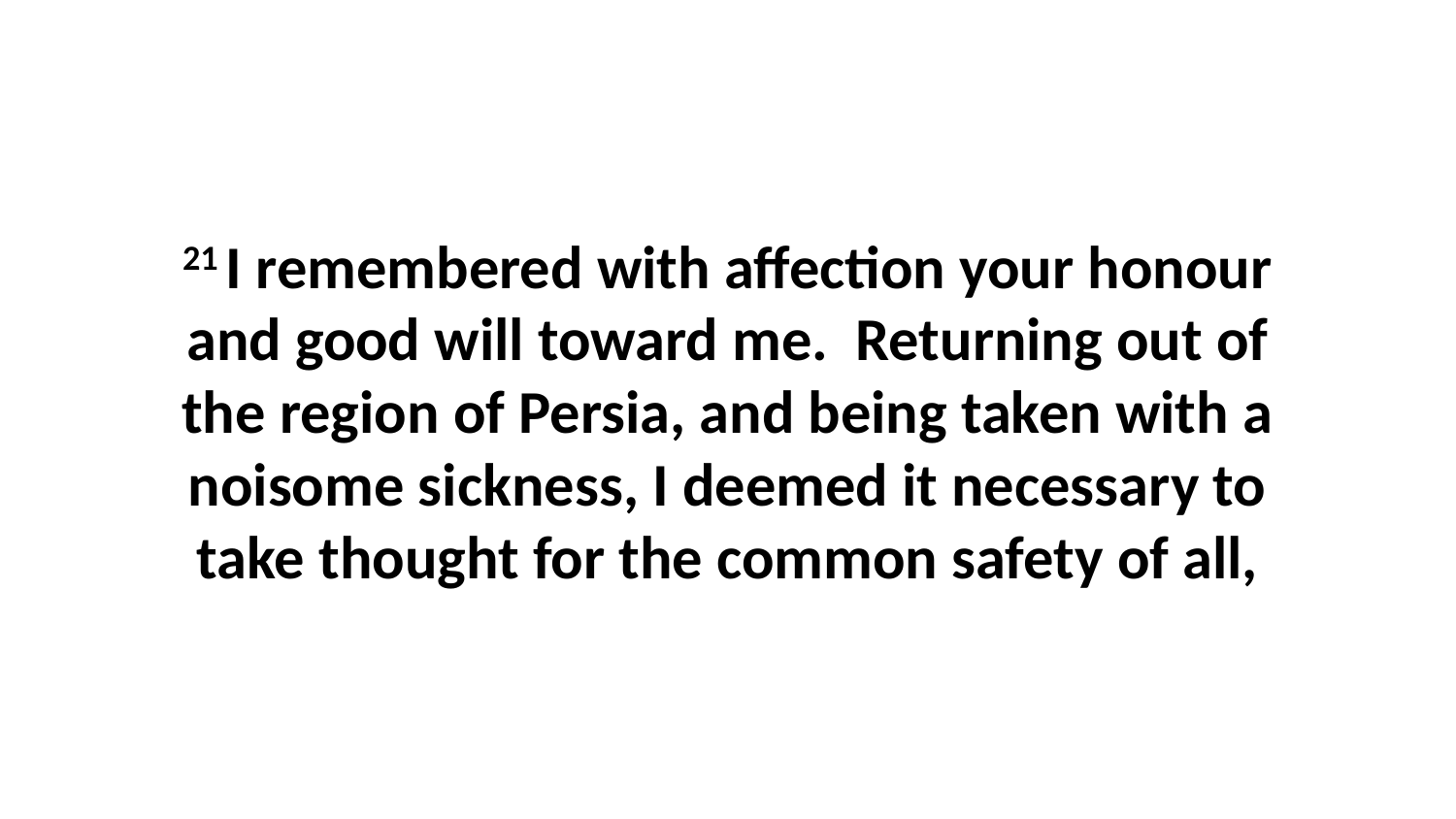

21 I remembered with affection your honour and good will toward me.  Returning out of the region of Persia, and being taken with a noisome sickness, I deemed it necessary to take thought for the common safety of all,